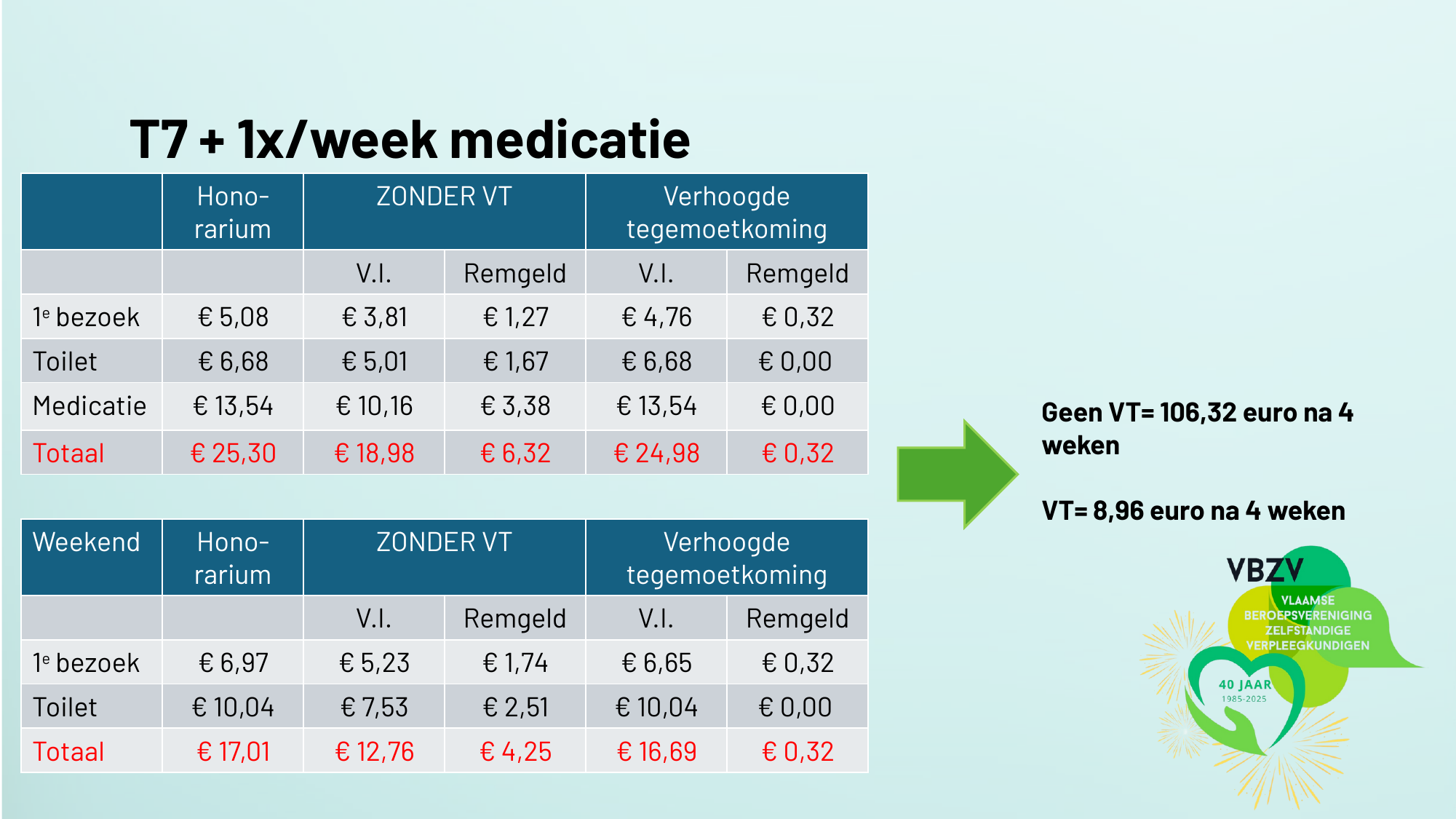

T7 + 1x/week medicatie
|  | Hono- rarium | ZONDER VT |  | Verhoogde tegemoetkoming |  |
| --- | --- | --- | --- | --- | --- |
|  |  | V.I. | Remgeld | V.I. | Remgeld |
| 1e bezoek | € 5,08 | € 3,81 | € 1,27 | € 4,76 | € 0,32 |
| Toilet | € 6,68 | € 5,01 | € 1,67 | € 6,68 | € 0,00 |
| Medicatie | € 13,54 | € 10,16 | € 3,38 | € 13,54 | € 0,00 |
| Totaal | € 25,30 | € 18,98 | € 6,32 | € 24,98 | € 0,32 |
Geen VT= 106,32 euro na 4 weken

VT= 8,96 euro na 4 weken

| Weekend | Hono- rarium | ZONDER VT |  | Verhoogde tegemoetkoming |  |
| --- | --- | --- | --- | --- | --- |
|  |  | V.I. | Remgeld | V.I. | Remgeld |
| 1e bezoek | € 6,97 | € 5,23 | € 1,74 | € 6,65 | € 0,32 |
| Toilet | € 10,04 | € 7,53 | € 2,51 | € 10,04 | € 0,00 |
| Totaal | € 17,01 | € 12,76 | € 4,25 | € 16,69 | € 0,32 |